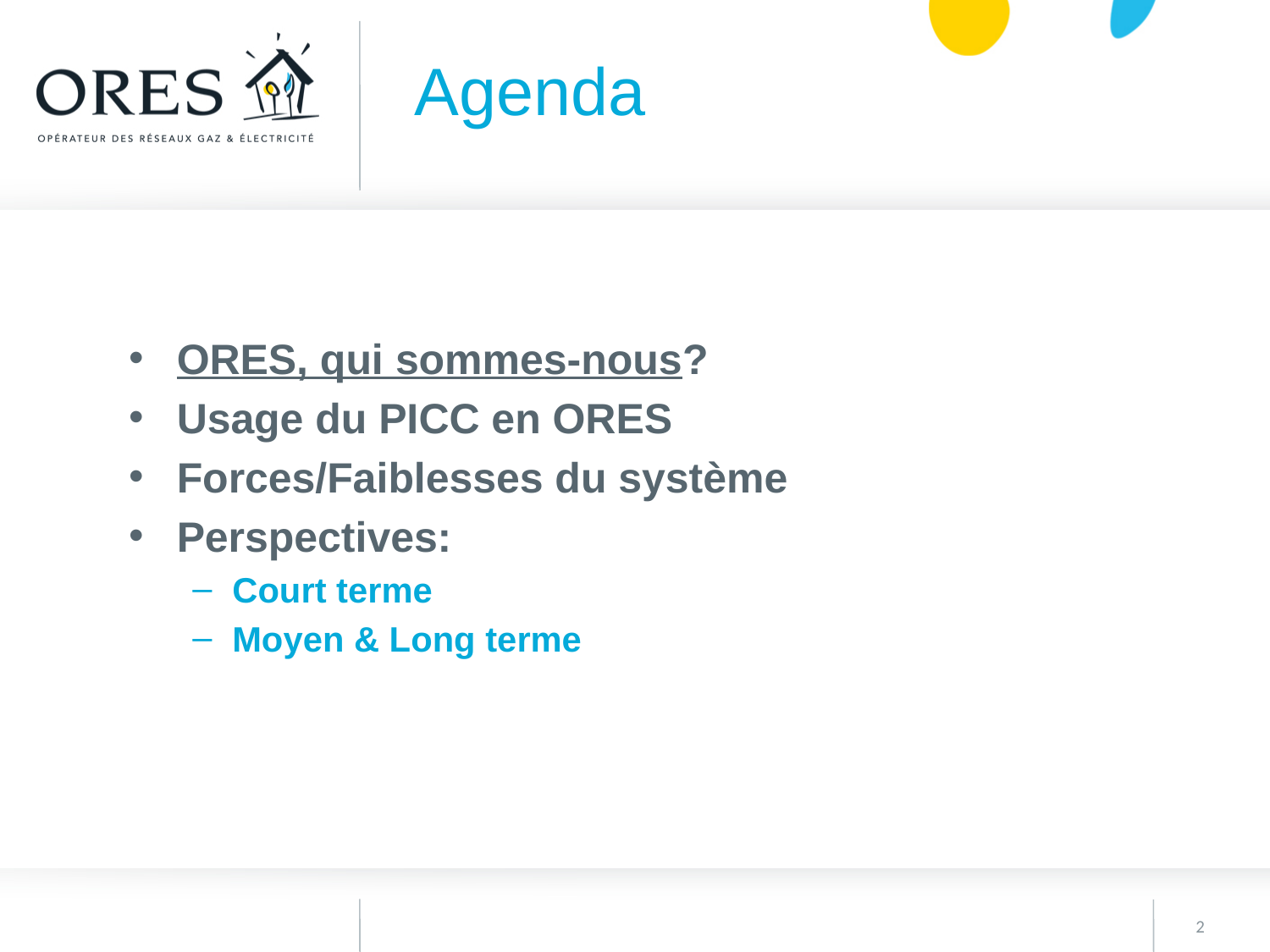

Agenda

ORES, qui sommes-nous?
Usage du PICC en ORES
Forces/Faiblesses du système
Perspectives:
Court terme
Moyen & Long terme